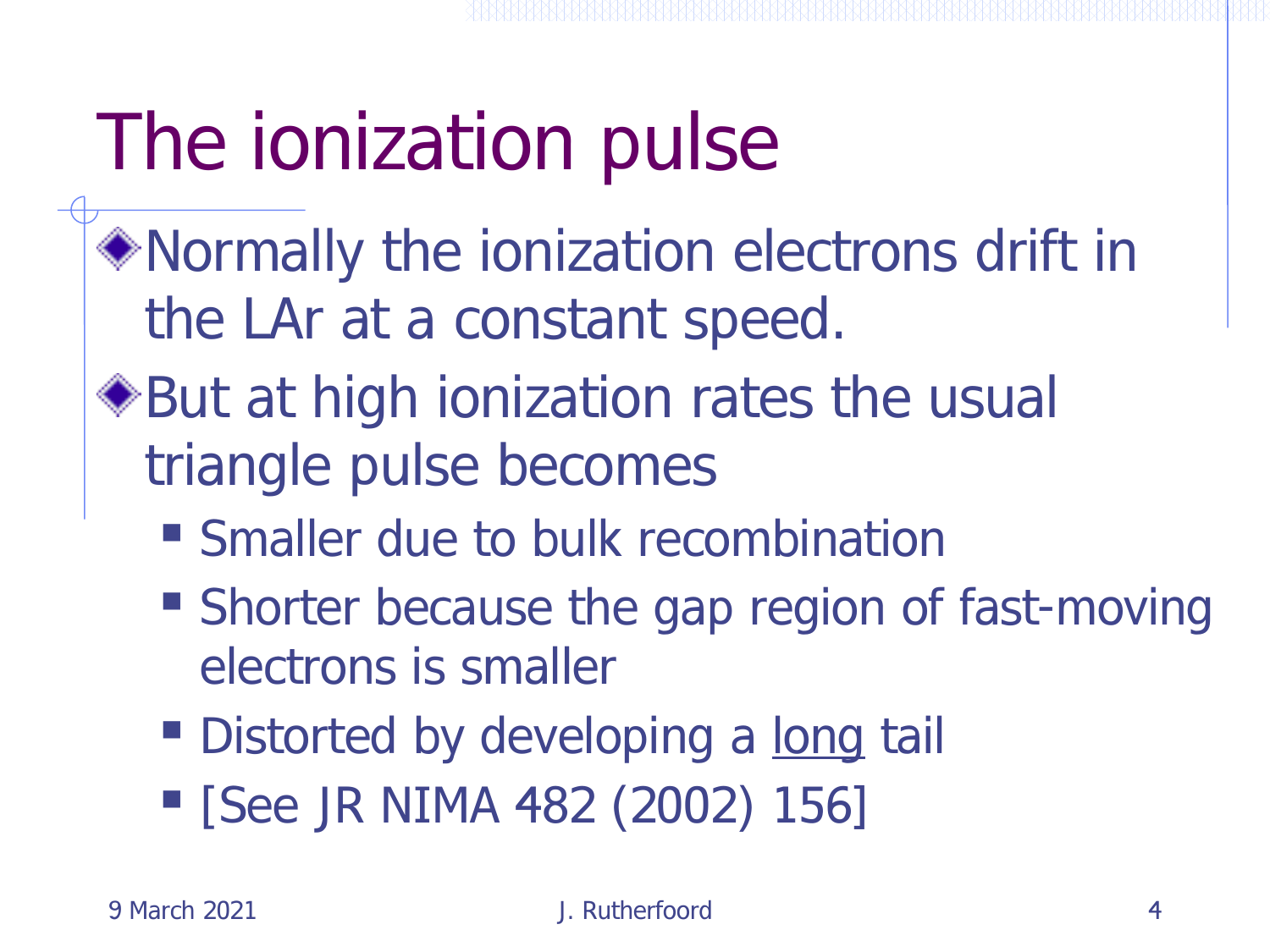

# The ionization pulse
Normally the ionization electrons drift in the LAr at a constant speed.
But at high ionization rates the usual triangle pulse becomes
Smaller due to bulk recombination
Shorter because the gap region of fast-moving electrons is smaller
Distorted by developing a long tail
[See JR NIMA 482 (2002) 156]
9 March 2021
J. Rutherfoord
4